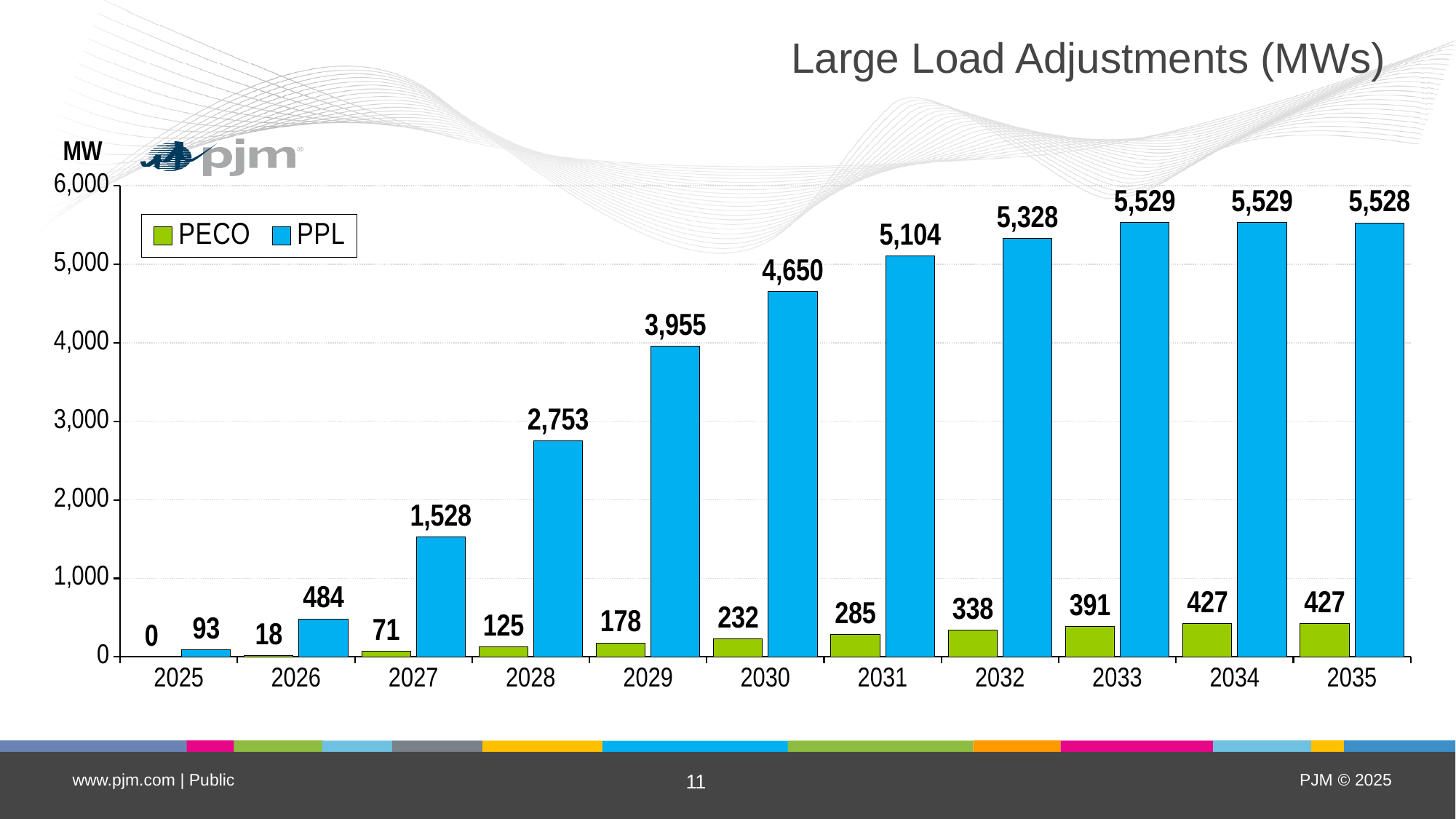

# Large Load Adjustments (MWs)

### Chart: MW

| Category | PECO | PPL |
|---|---|---|
| 2025 | 0.0 | 93.0 |
| 2026 | 18.0 | 484.0 |
| 2027 | 71.0 | 1528.0 |
| 2028 | 125.0 | 2753.0 |
| 2029 | 178.0 | 3955.0 |
| 2030 | 232.0 | 4650.0 |
| 2031 | 285.0 | 5104.0 |
| 2032 | 338.0 | 5328.0 |
| 2033 | 391.0 | 5529.0 |
| 2034 | 427.0 | 5529.0 |
| 2035 | 427.0 | 5528.0 |